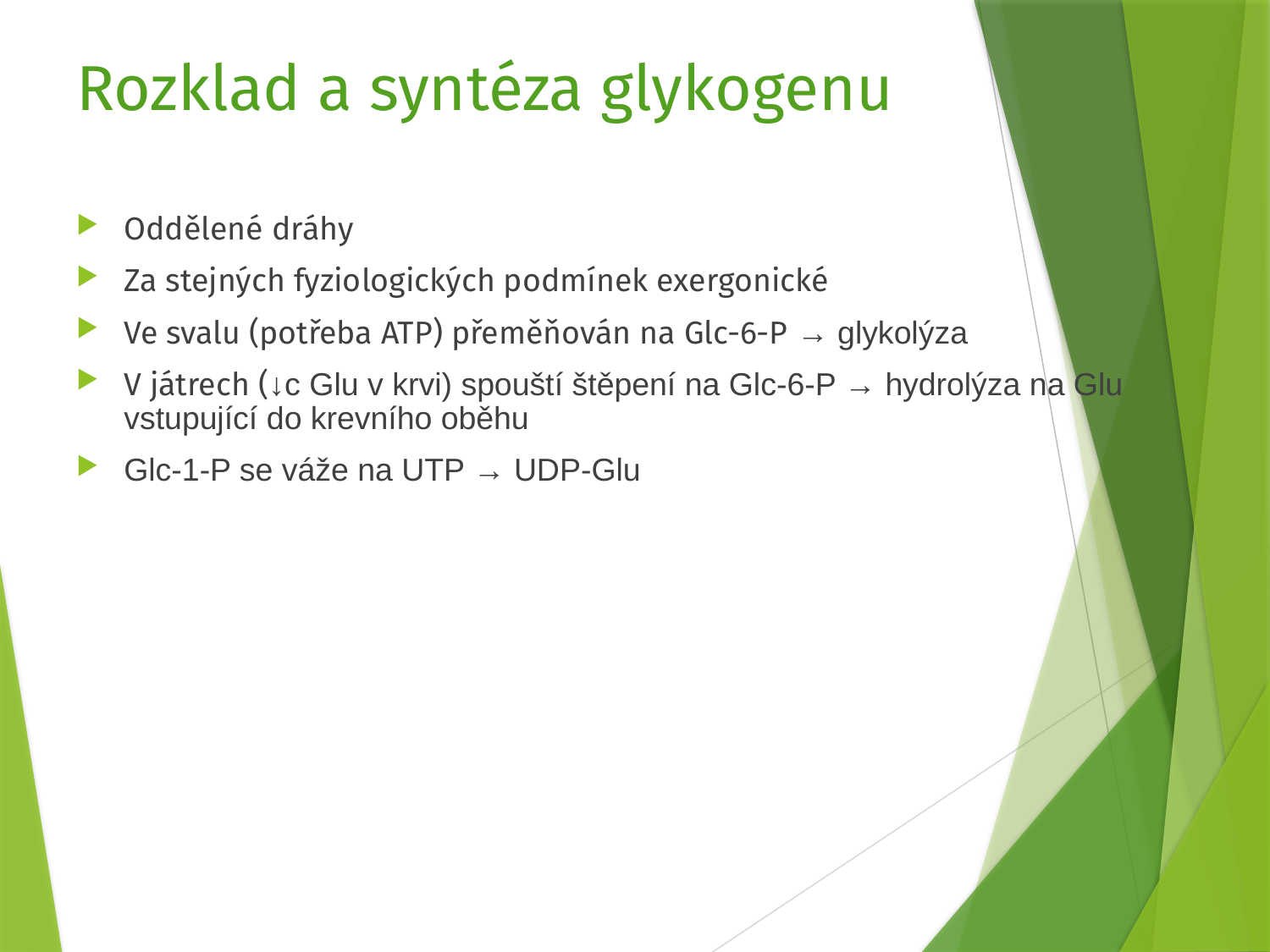

# Rozklad a syntéza glykogenu
Oddělené dráhy
Za stejných fyziologických podmínek exergonické
Ve svalu (potřeba ATP) přeměňován na Glc-6-P → glykolýza
V játrech (↓c Glu v krvi) spouští štěpení na Glc-6-P → hydrolýza na Glu vstupující do krevního oběhu
Glc-1-P se váže na UTP → UDP-Glu